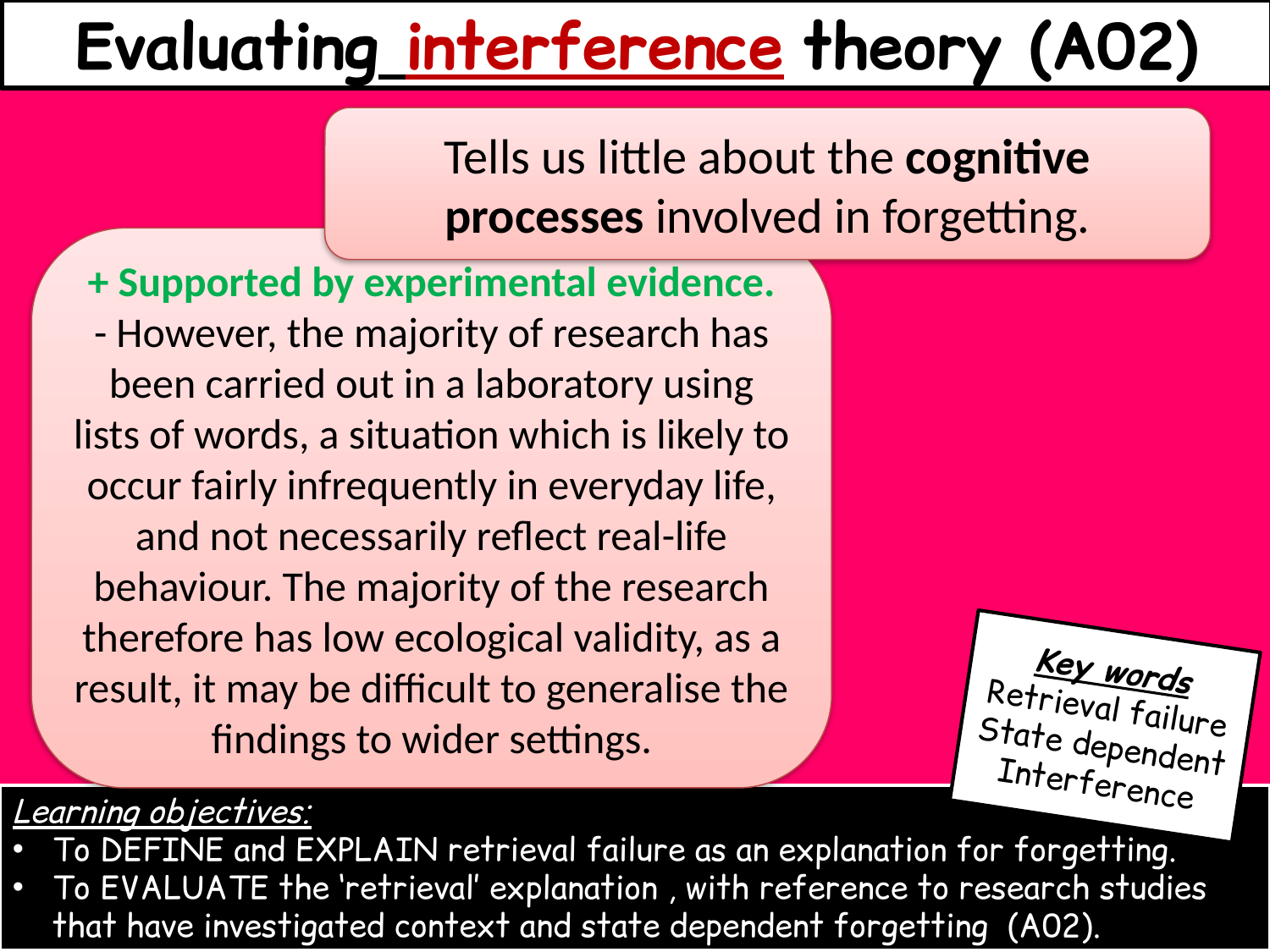

Evaluating interference theory (A02)
Tells us little about the cognitive processes involved in forgetting.
+ Supported by experimental evidence.
- However, the majority of research has been carried out in a laboratory using lists of words, a situation which is likely to occur fairly infrequently in everyday life, and not necessarily reflect real-life behaviour. The majority of the research therefore has low ecological validity, as a result, it may be difficult to generalise the findings to wider settings.
Key words
Retrieval failure
State dependent
Interference
Learning objectives:
To DEFINE and EXPLAIN retrieval failure as an explanation for forgetting.
To EVALUATE the ‘retrieval’ explanation , with reference to research studies that have investigated context and state dependent forgetting  (A02).